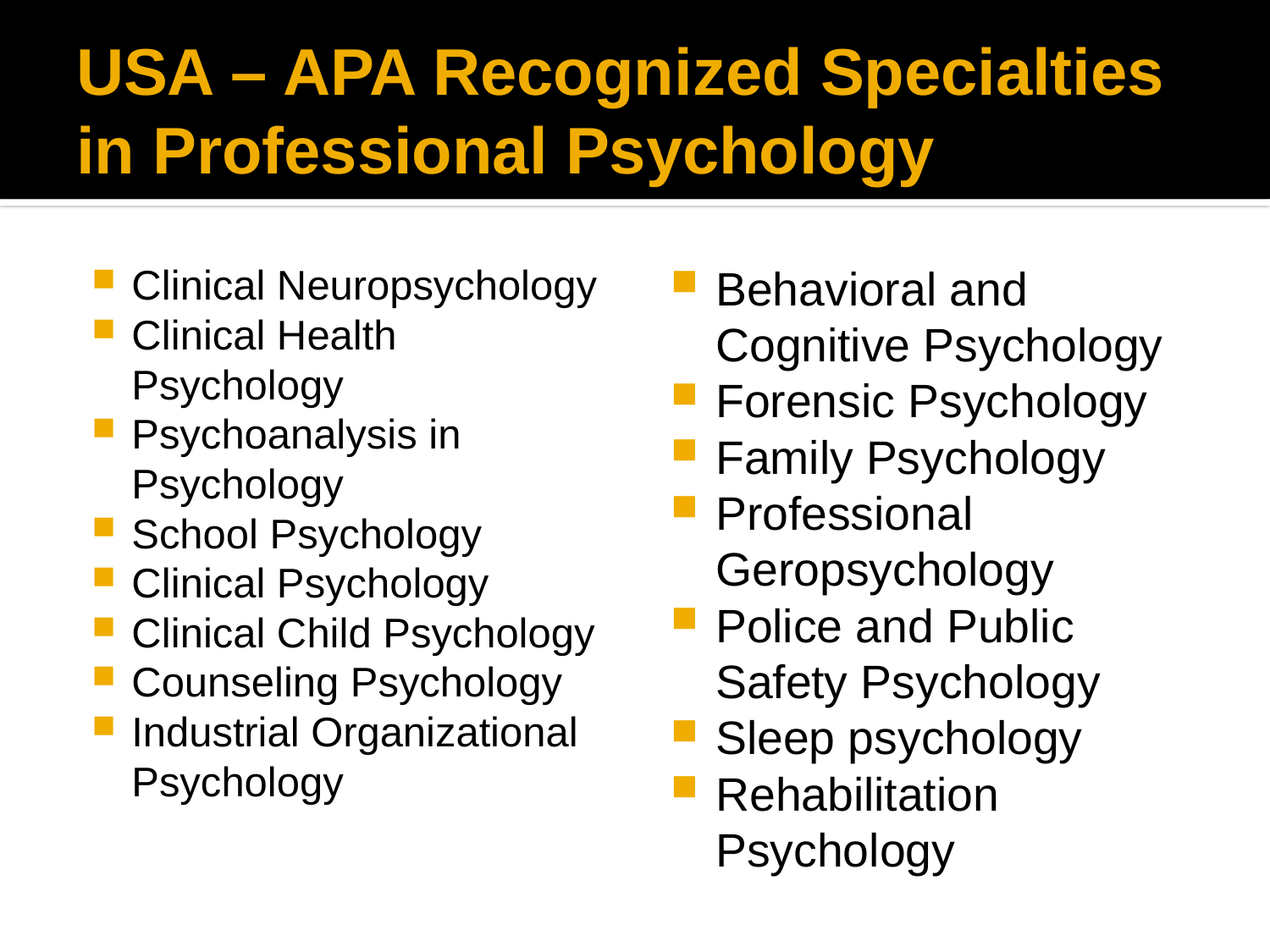

# USA – APA Recognized Specialties in Professional Psychology
Clinical Neuropsychology
Clinical Health Psychology
Psychoanalysis in Psychology
School Psychology
Clinical Psychology
Clinical Child Psychology
Counseling Psychology
Industrial Organizational Psychology
Behavioral and Cognitive Psychology
Forensic Psychology
Family Psychology
Professional Geropsychology
Police and Public Safety Psychology
Sleep psychology
Rehabilitation Psychology